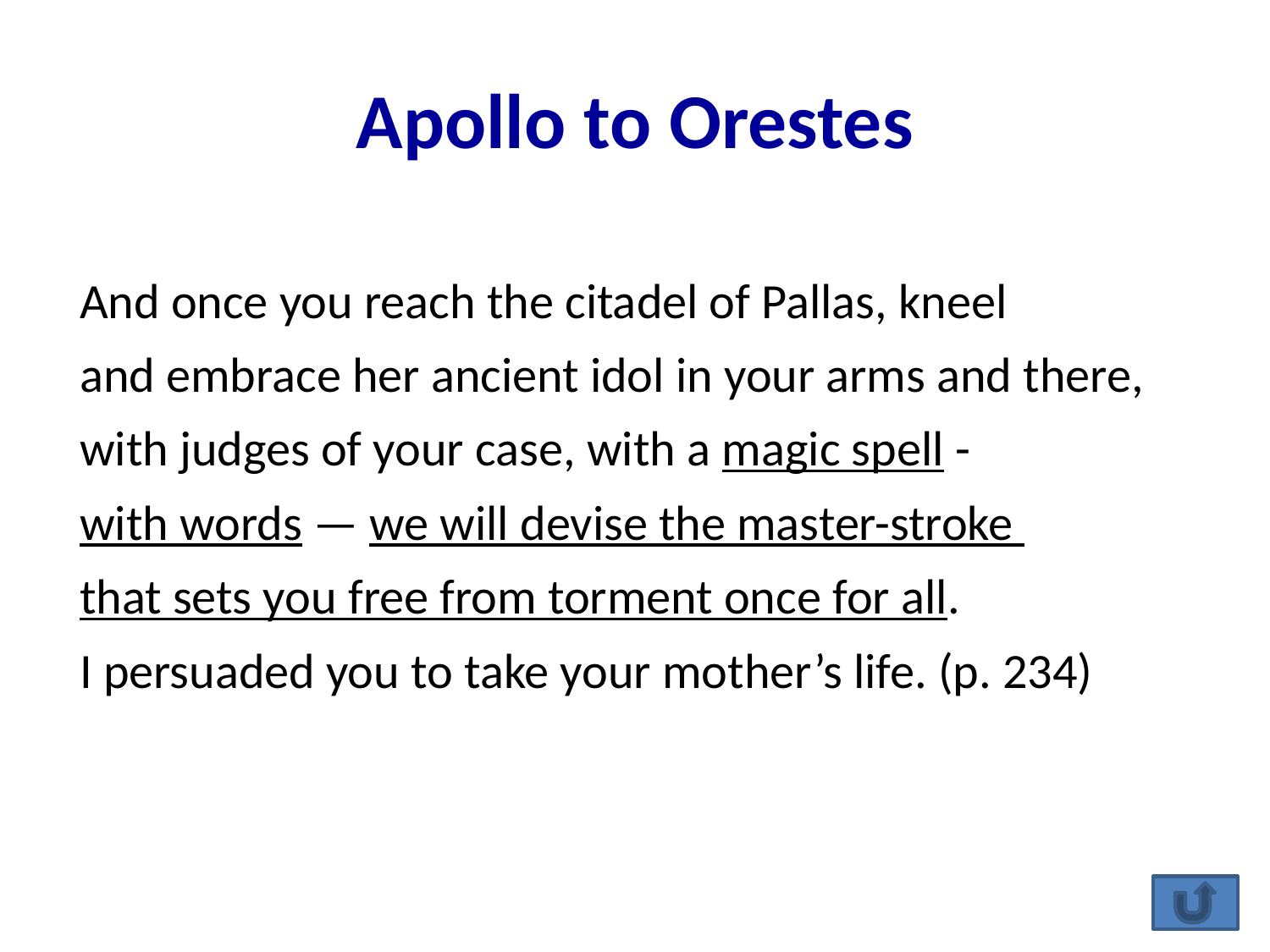

# Apollo to Orestes
And once you reach the citadel of Pallas, kneel
and embrace her ancient idol in your arms and there,
with judges of your case, with a magic spell -
with words — we will devise the master-stroke
that sets you free from torment once for all.
I persuaded you to take your mother’s life. (p. 234)